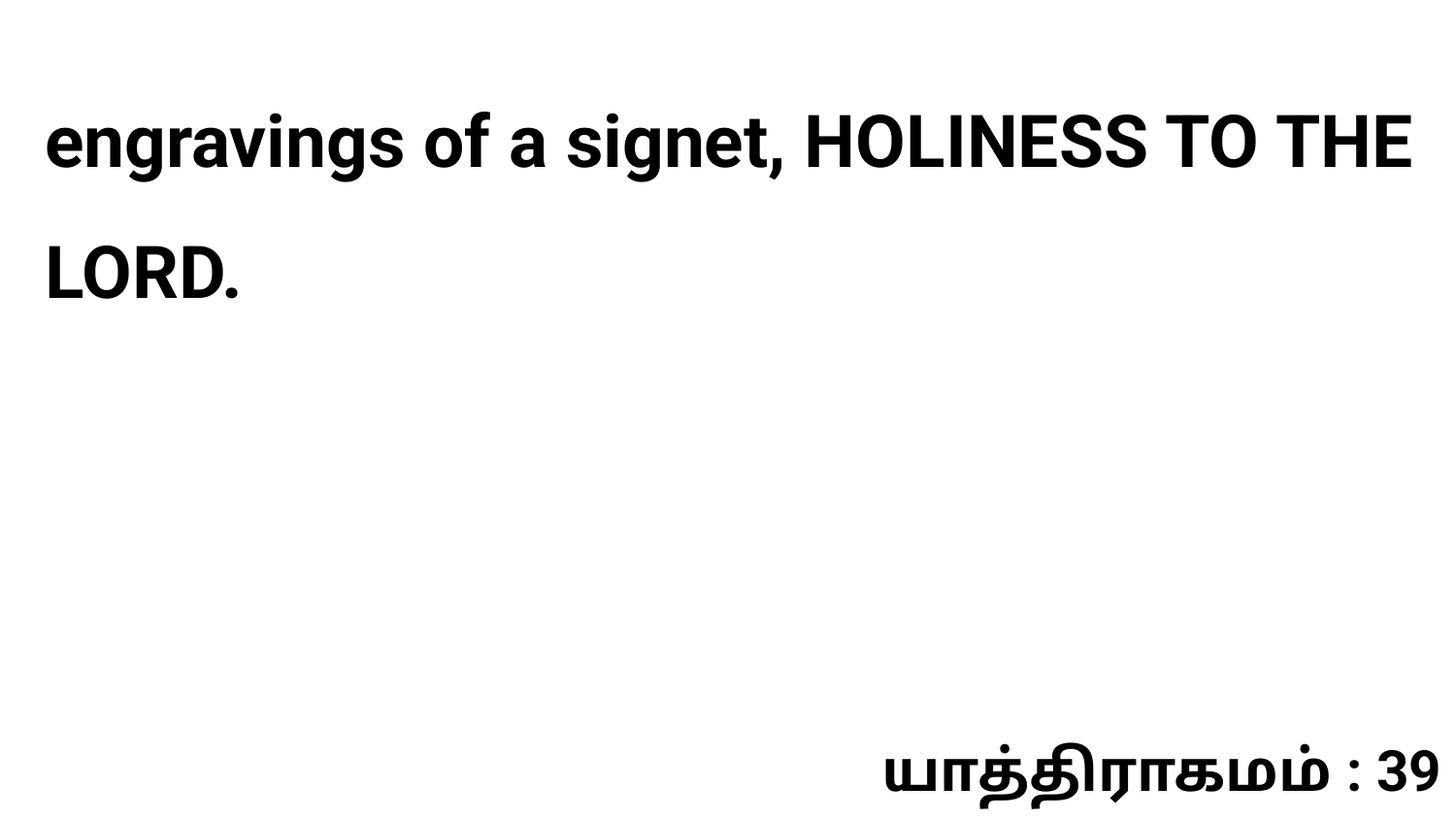

engravings of a signet, HOLINESS TO THE LORD.
யாத்திராகமம் : 39